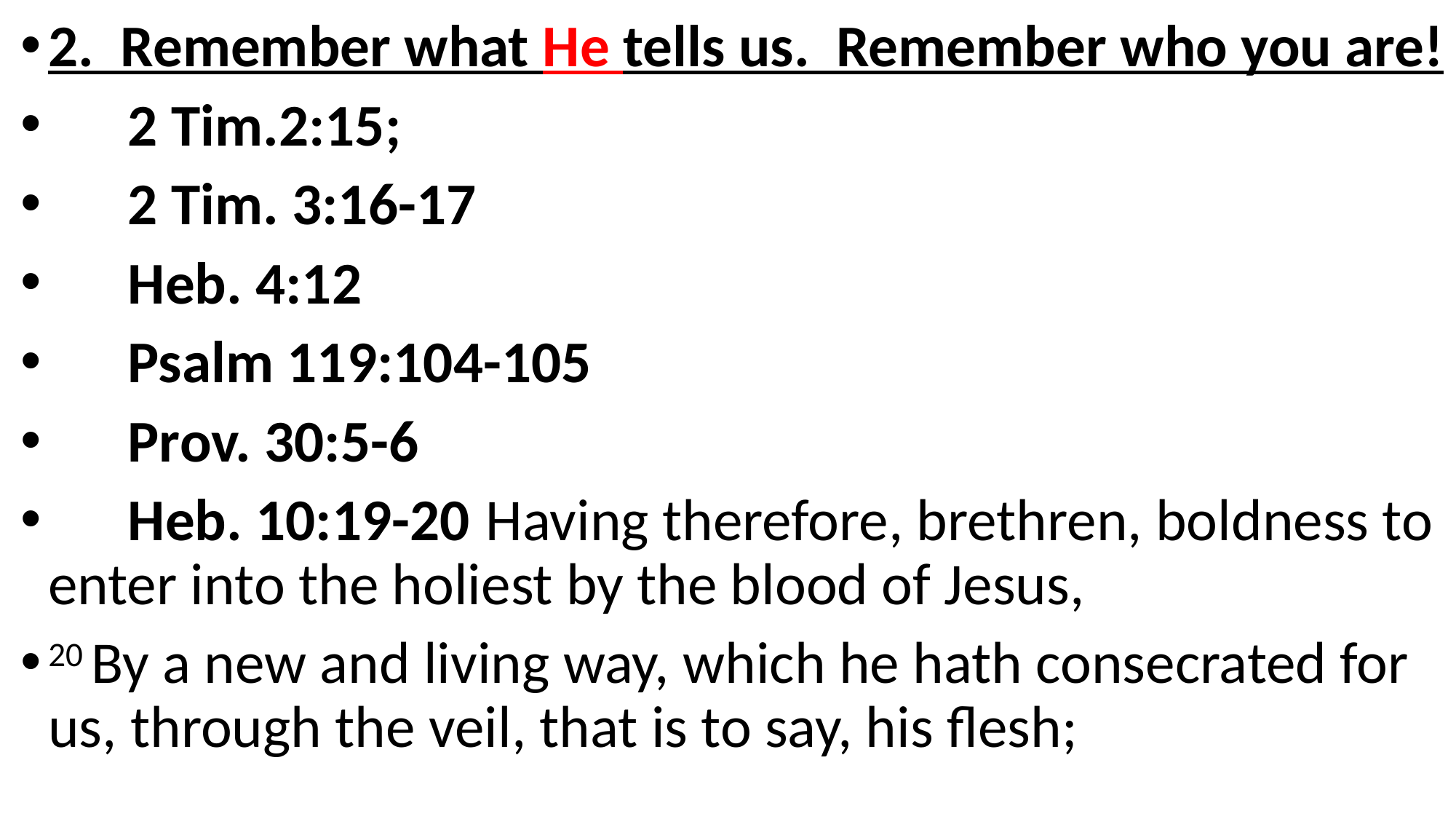

2.  Remember what He tells us.  Remember who you are!
      2 Tim.2:15;
      2 Tim. 3:16-17
      Heb. 4:12
      Psalm 119:104-105
      Prov. 30:5-6
      Heb. 10:19-20  Having therefore, brethren, boldness to enter into the holiest by the blood of Jesus,
20 By a new and living way, which he hath consecrated for us, through the veil, that is to say, his flesh;